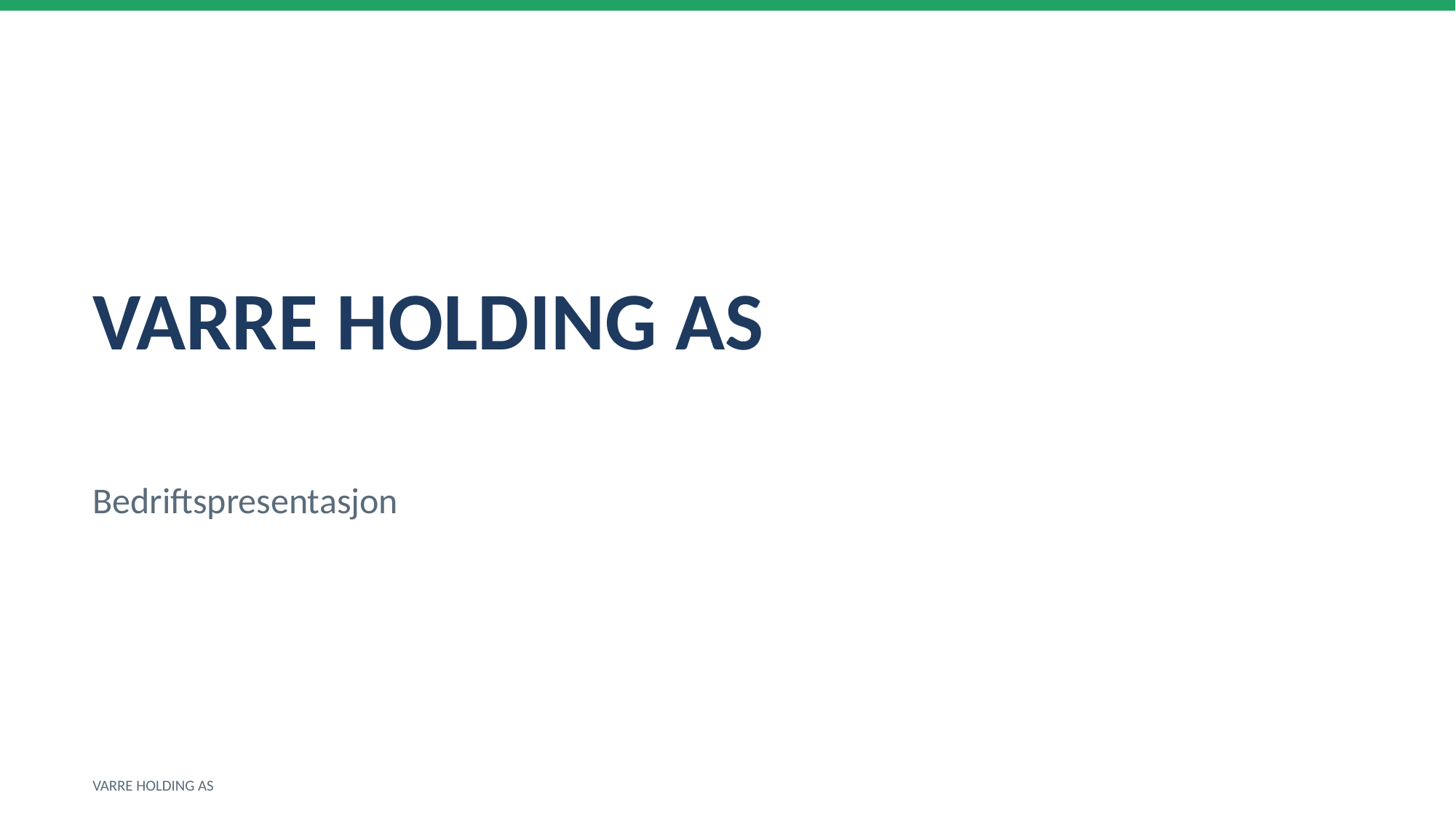

VARRE HOLDING AS
Bedriftspresentasjon
VARRE HOLDING AS